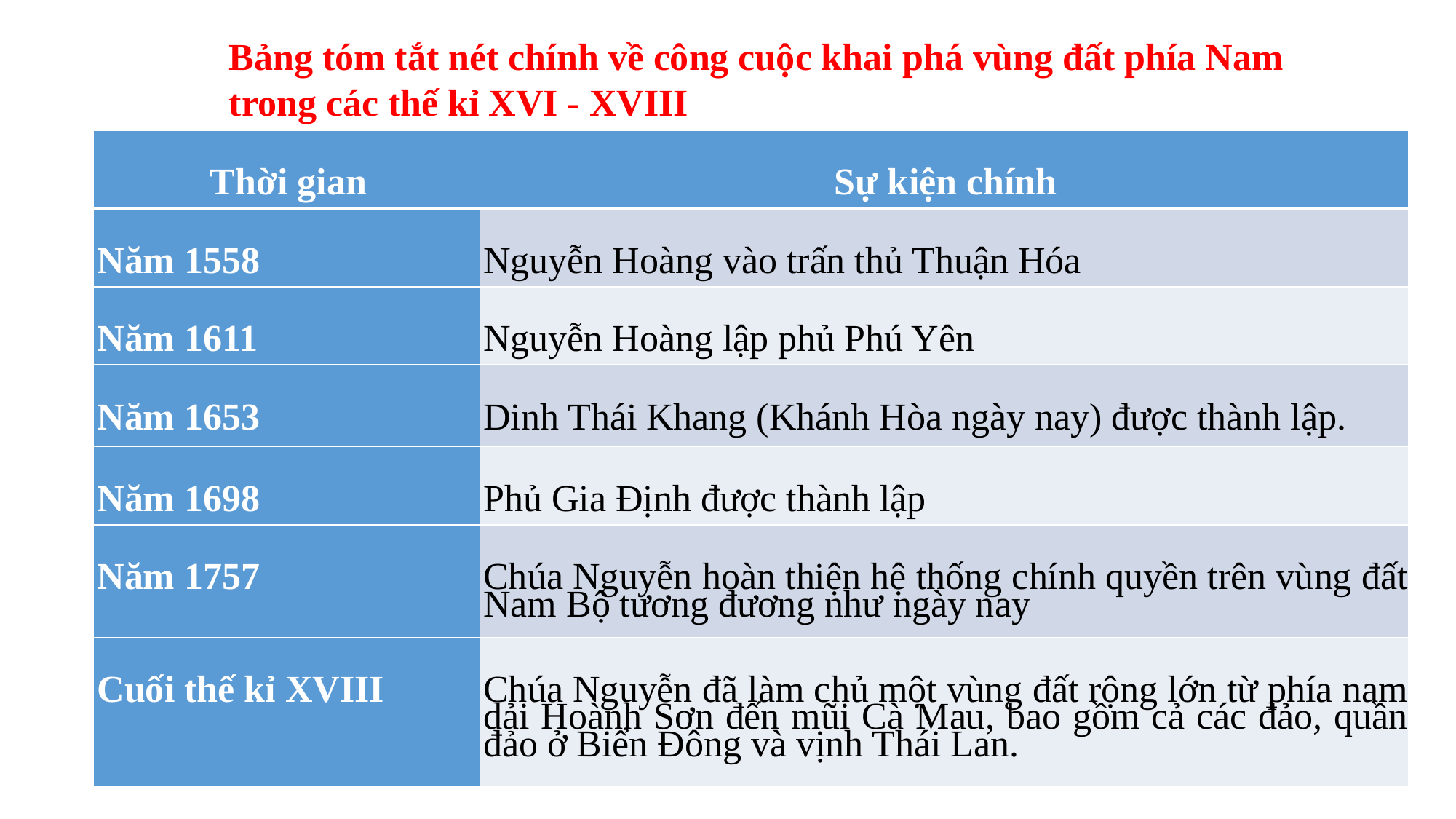

Bảng tóm tắt nét chính về công cuộc khai phá vùng đất phía Nam trong các thế kỉ XVI - XVIII
| Thời gian | Sự kiện chính |
| --- | --- |
| Năm 1558 | Nguyễn Hoàng vào trấn thủ Thuận Hóa |
| Năm 1611 | Nguyễn Hoàng lập phủ Phú Yên |
| Năm 1653 | Dinh Thái Khang (Khánh Hòa ngày nay) được thành lập. |
| Năm 1698 | Phủ Gia Định được thành lập |
| Năm 1757 | Chúa Nguyễn hoàn thiện hệ thống chính quyền trên vùng đất Nam Bộ tương đương như ngày nay |
| Cuối thế kỉ XVIII | Chúa Nguyễn đã làm chủ một vùng đất rộng lớn từ phía nam dải Hoành Sơn đến mũi Cà Mau, bao gồm cả các đảo, quần đảo ở Biển Đông và vịnh Thái Lan. |